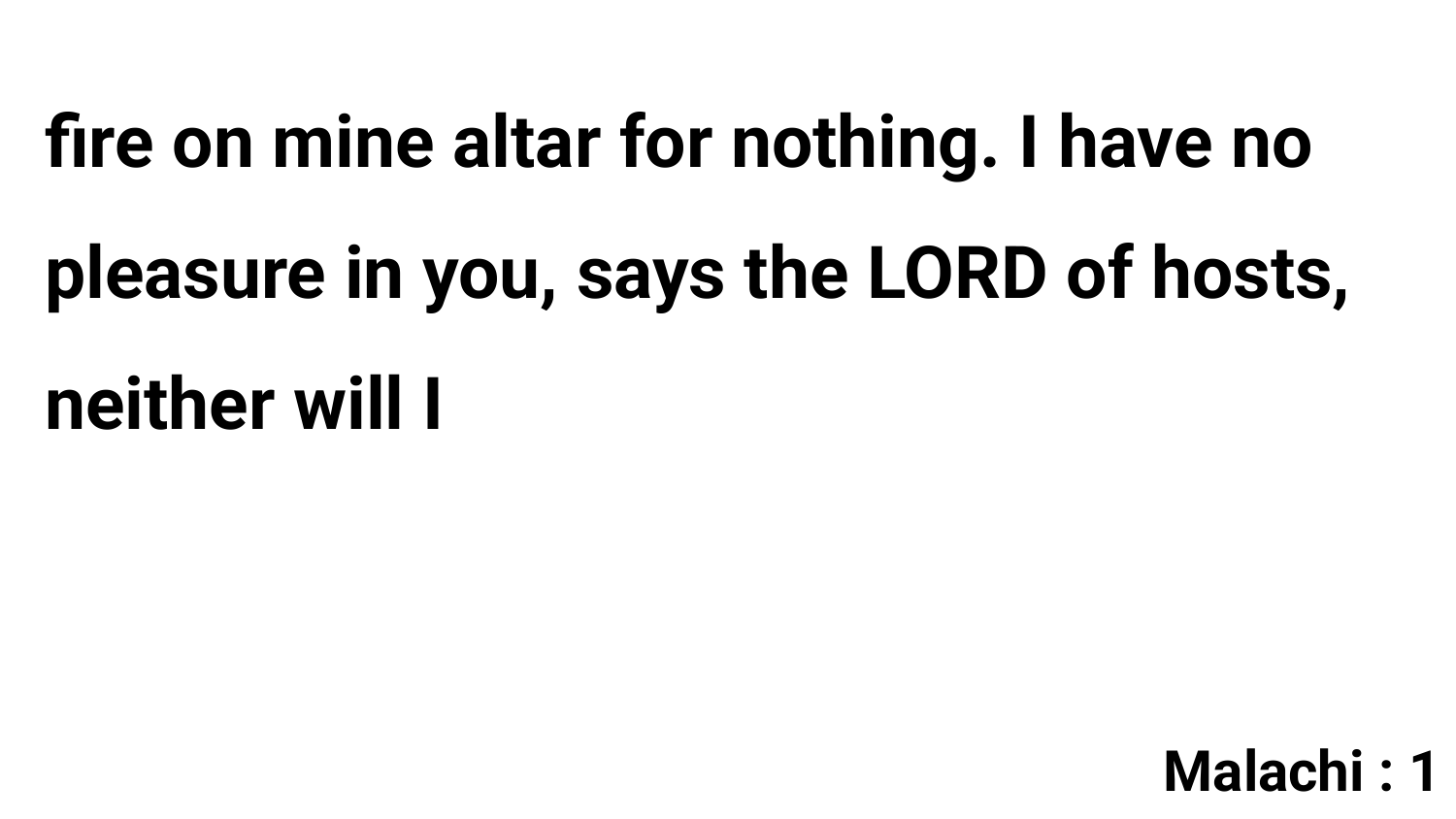

fire on mine altar for nothing. I have no pleasure in you, says the LORD of hosts, neither will I
Malachi : 1